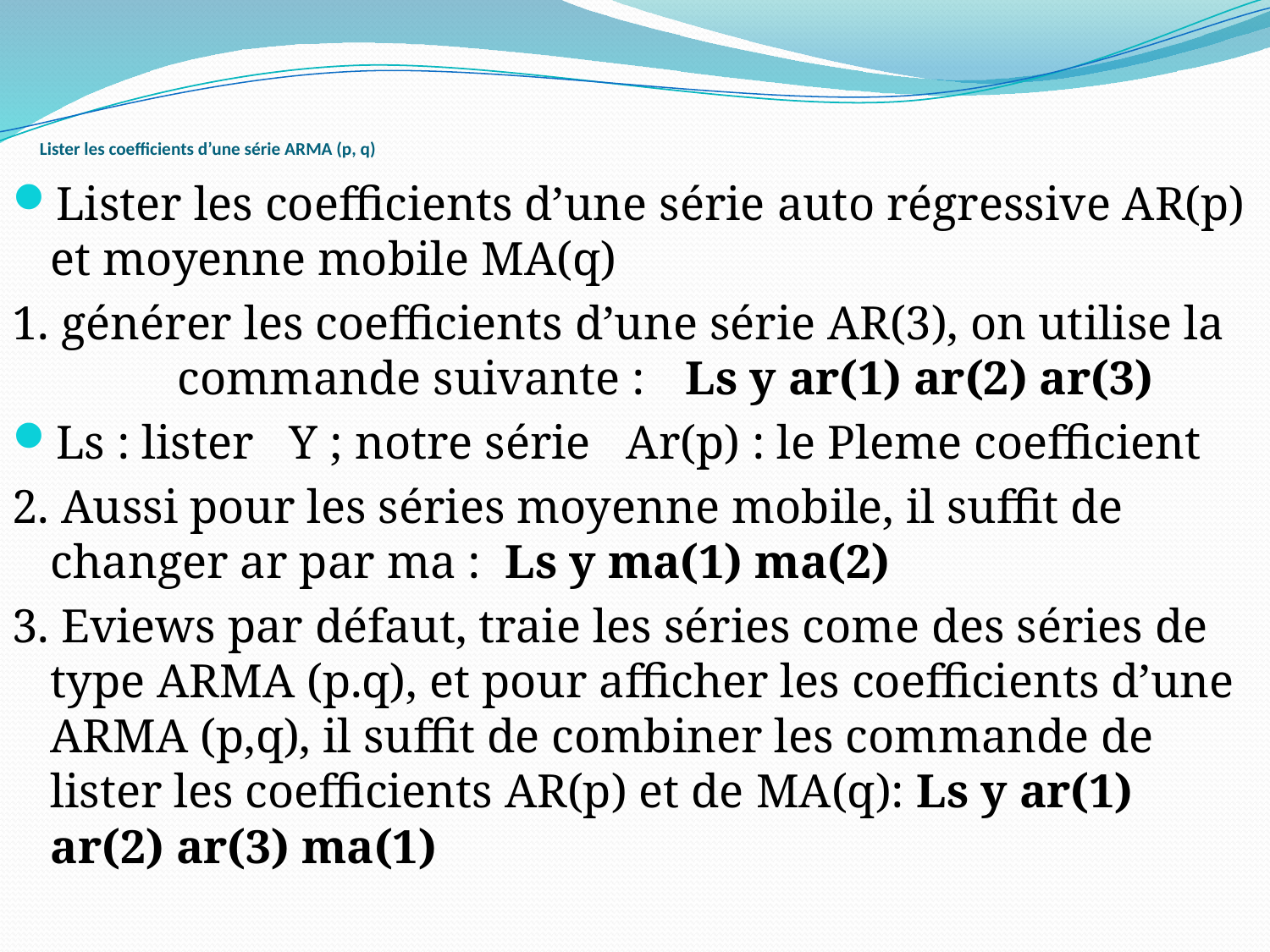

# Lister les coefficients d’une série ARMA (p, q)
Lister les coefficients d’une série auto régressive AR(p) et moyenne mobile MA(q)
1. générer les coefficients d’une série AR(3), on utilise la	commande suivante :	Ls y ar(1) ar(2) ar(3)
Ls : lister   Y ; notre série   Ar(p) : le Pleme coefficient
2. Aussi pour les séries moyenne mobile, il suffit de changer ar par ma :  Ls y ma(1) ma(2)
3. Eviews par défaut, traie les séries come des séries de type ARMA (p.q), et pour afficher les coefficients d’une ARMA (p,q), il suffit de combiner les commande de lister les coefficients AR(p) et de MA(q): Ls y ar(1) ar(2) ar(3) ma(1)